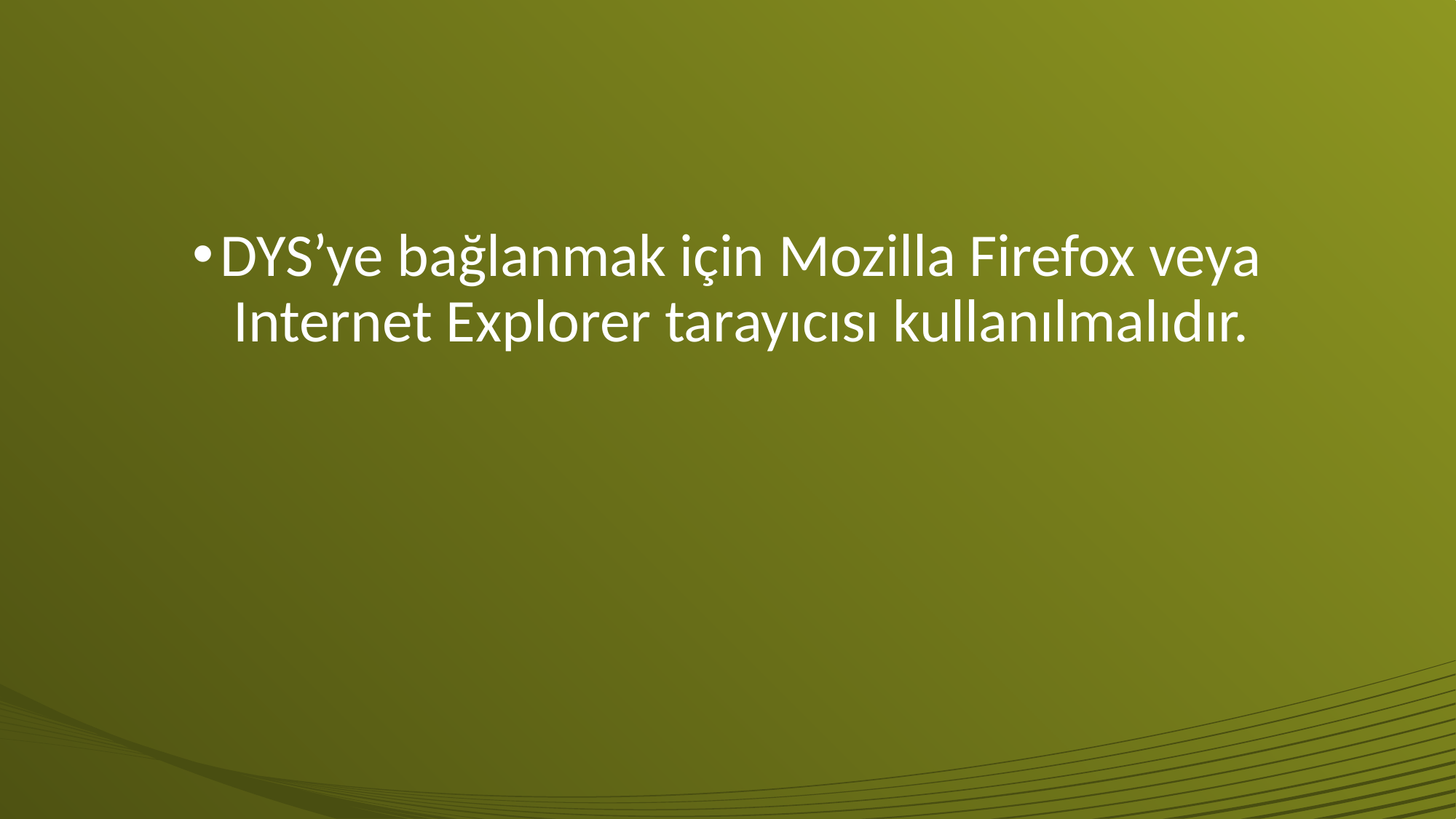

#
DYS’ye bağlanmak için Mozilla Firefox veya Internet Explorer tarayıcısı kullanılmalıdır.